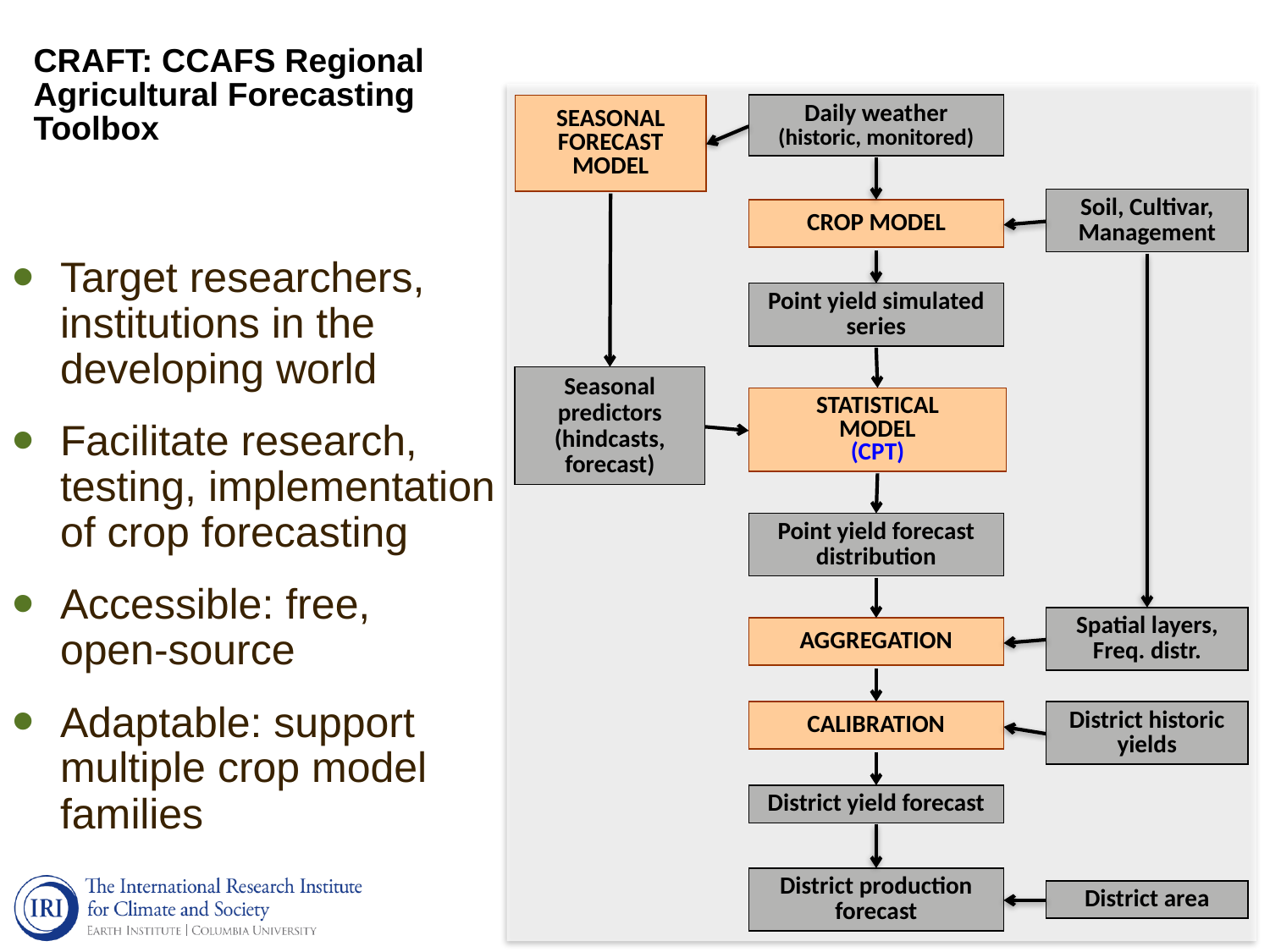

# CRAFT: CCAFS Regional Agricultural Forecasting Toolbox

SEASONAL FORECAST MODEL
Daily weather (historic, monitored)
Soil, Cultivar, Management
CROP MODEL
Point yield simulated series
Seasonal predictors (hindcasts,
forecast)
STATISTICAL
MODEL
(CPT)
Point yield forecast distribution
Spatial layers,
Freq. distr.
AGGREGATION
CALIBRATION
District historic yields
District yield forecast
District production forecast
District area
Target researchers, institutions in the developing world
Facilitate research, testing, implementation of crop forecasting
Accessible: free,   open-source
Adaptable: support multiple crop model families